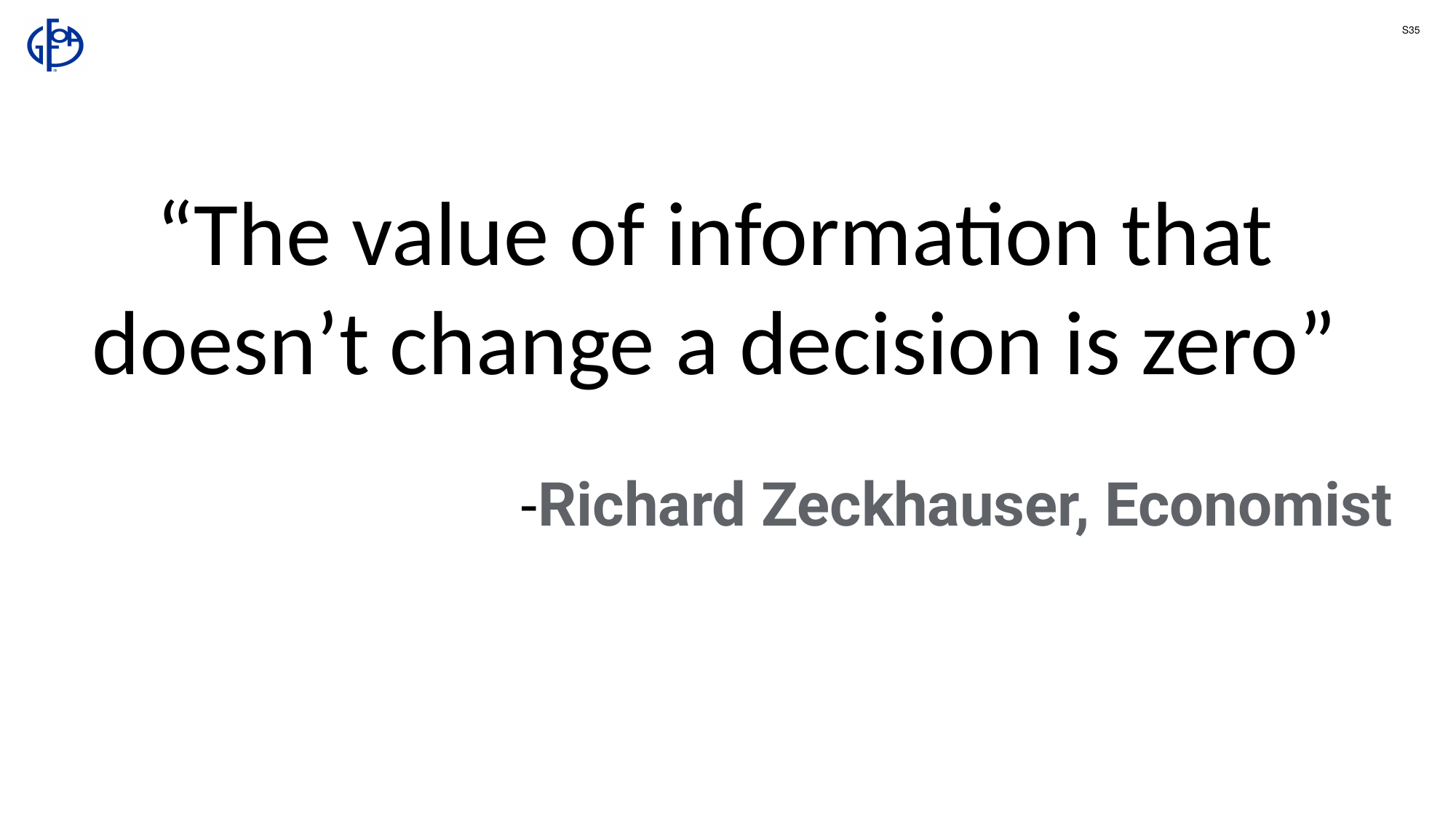

S35
“The value of information that doesn’t change a decision is zero”

-Richard Zeckhauser, Economist